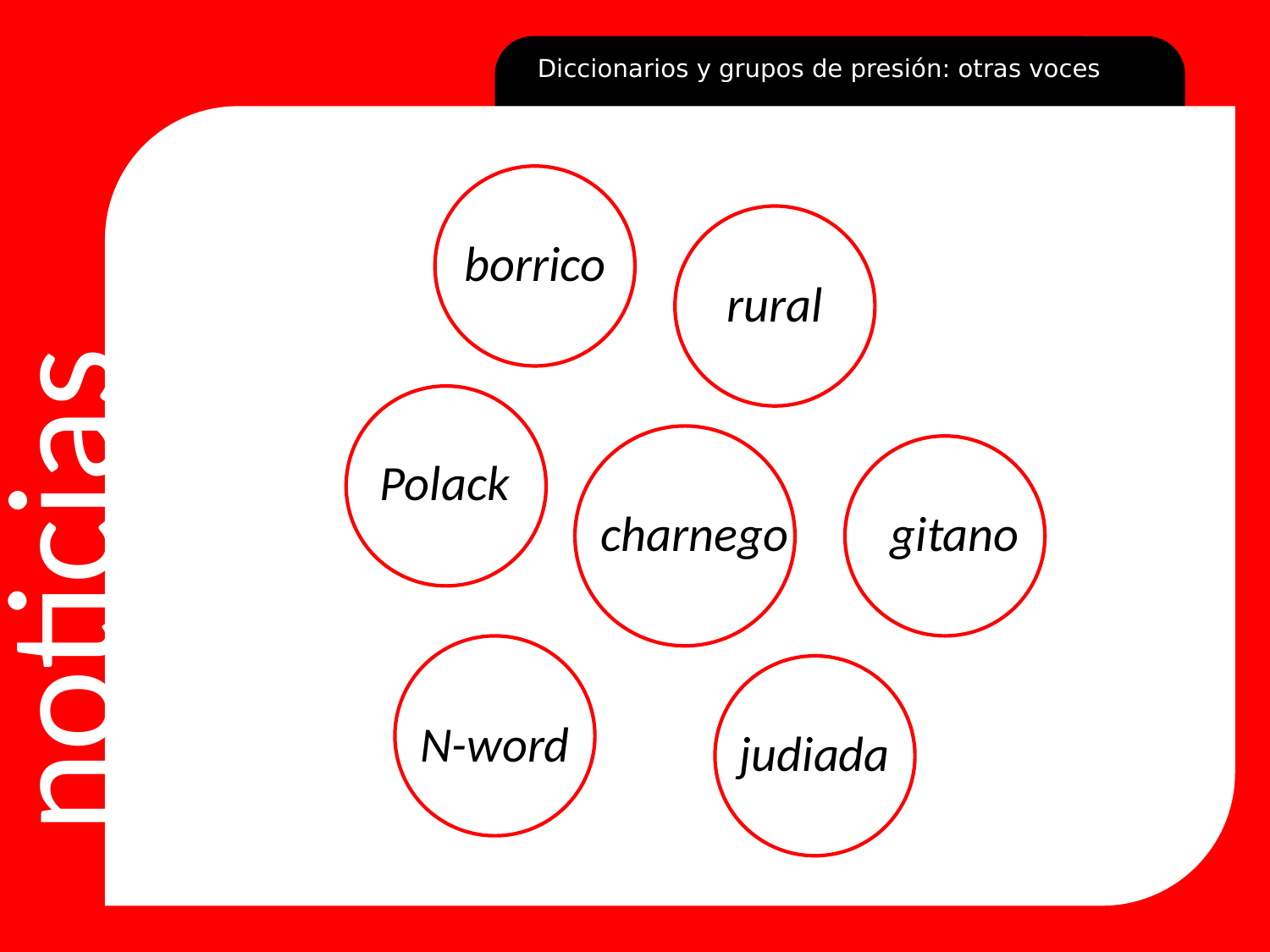

noticias

Diccionarios y grupos de presión: otras voces

noticias

borrico

rural

Polack

charnego

gitano

N-word

judiada